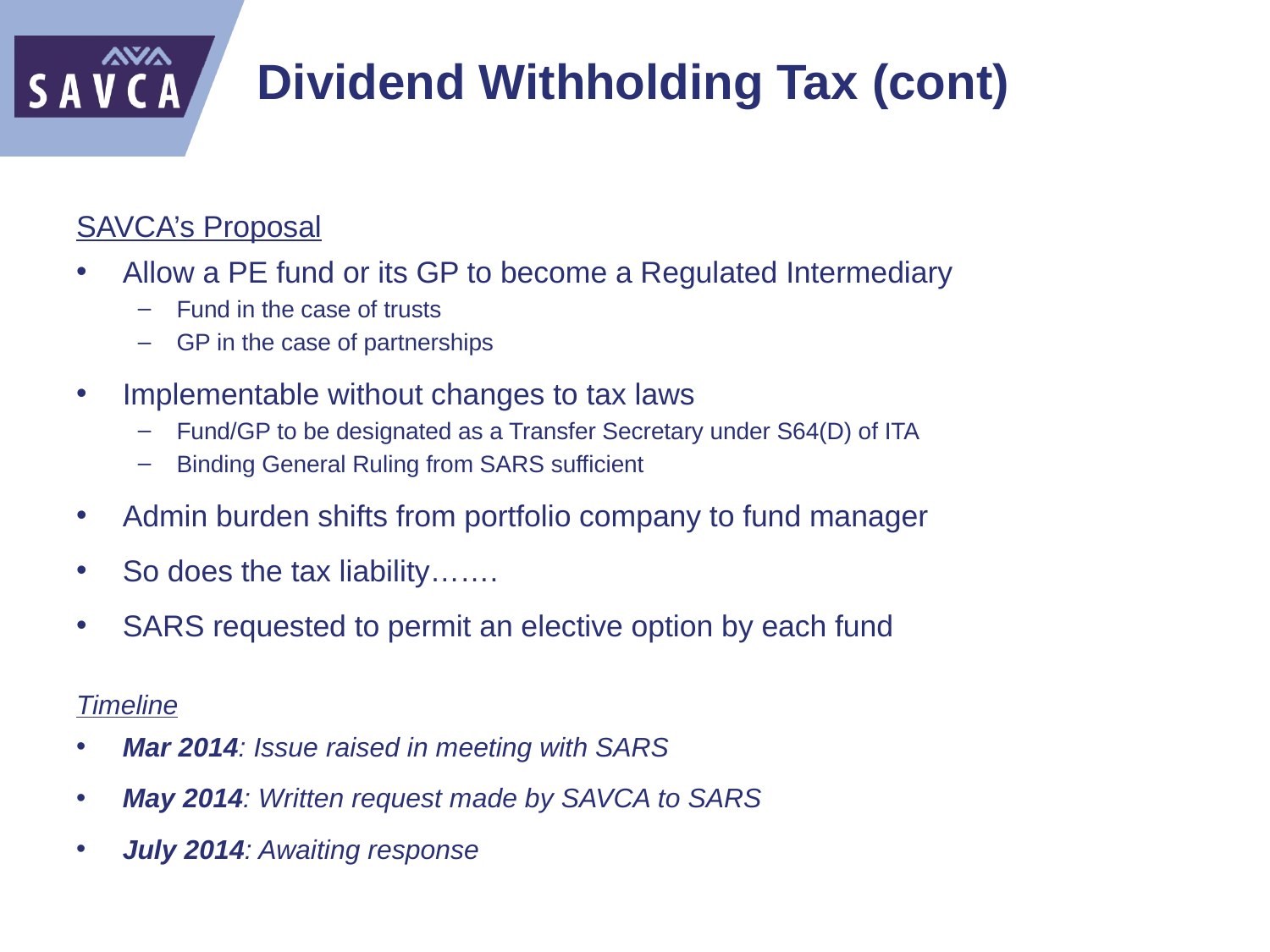

# Dividend Withholding Tax (cont)
SAVCA’s Proposal
Allow a PE fund or its GP to become a Regulated Intermediary
Fund in the case of trusts
GP in the case of partnerships
Implementable without changes to tax laws
Fund/GP to be designated as a Transfer Secretary under S64(D) of ITA
Binding General Ruling from SARS sufficient
Admin burden shifts from portfolio company to fund manager
So does the tax liability…….
SARS requested to permit an elective option by each fund

Timeline
Mar 2014: Issue raised in meeting with SARS
May 2014: Written request made by SAVCA to SARS
July 2014: Awaiting response